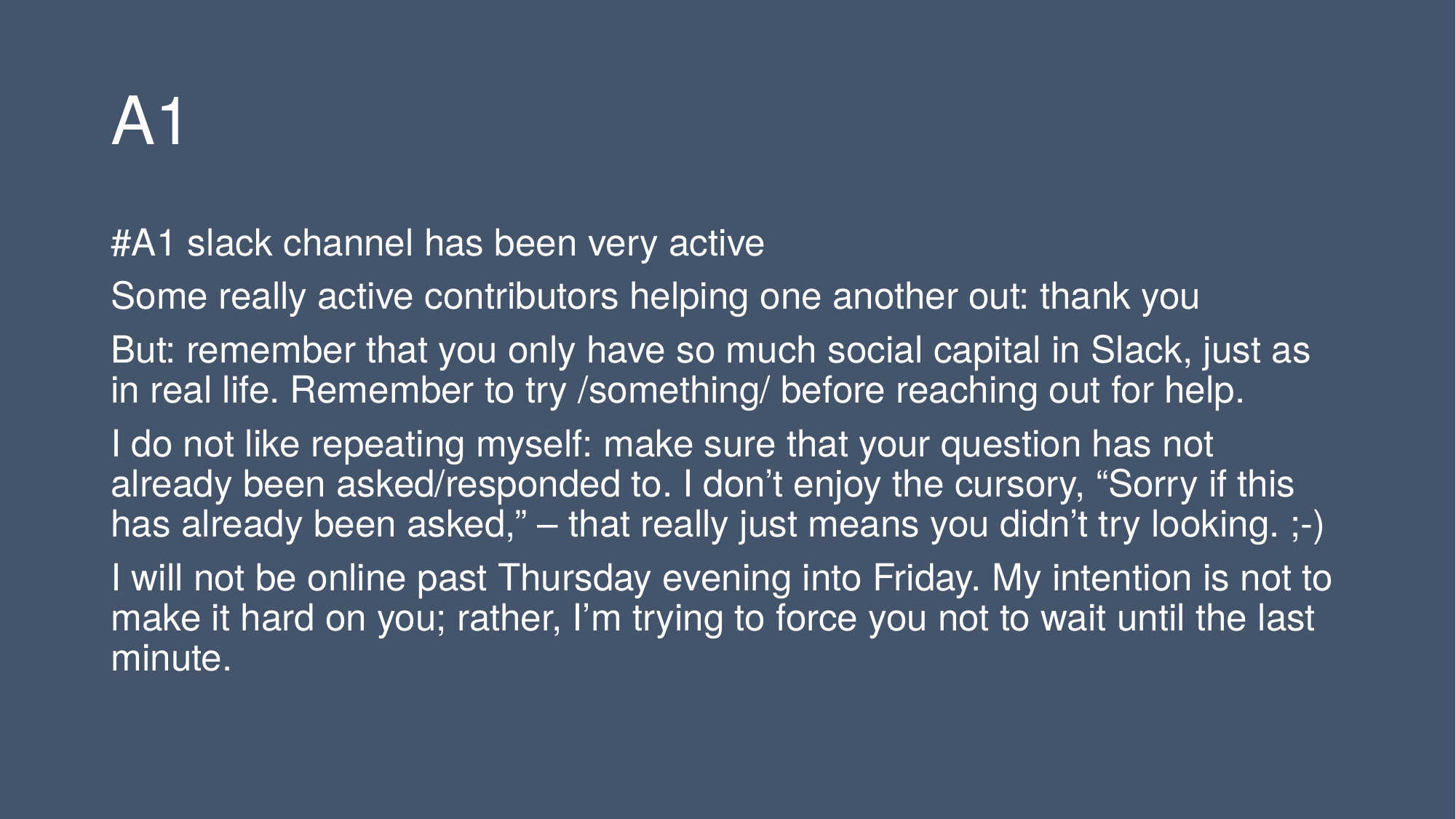

# A1
#A1 slack channel has been very active
Some really active contributors helping one another out: thank you
But: remember that you only have so much social capital in Slack, just as in real life. Remember to try /something/ before reaching out for help.
I do not like repeating myself: make sure that your question has not already been asked/responded to. I don’t enjoy the cursory, “Sorry if this has already been asked,” – that really just means you didn’t try looking. ;-)
I will not be online past Thursday evening into Friday. My intention is not to make it hard on you; rather, I’m trying to force you not to wait until the last minute.